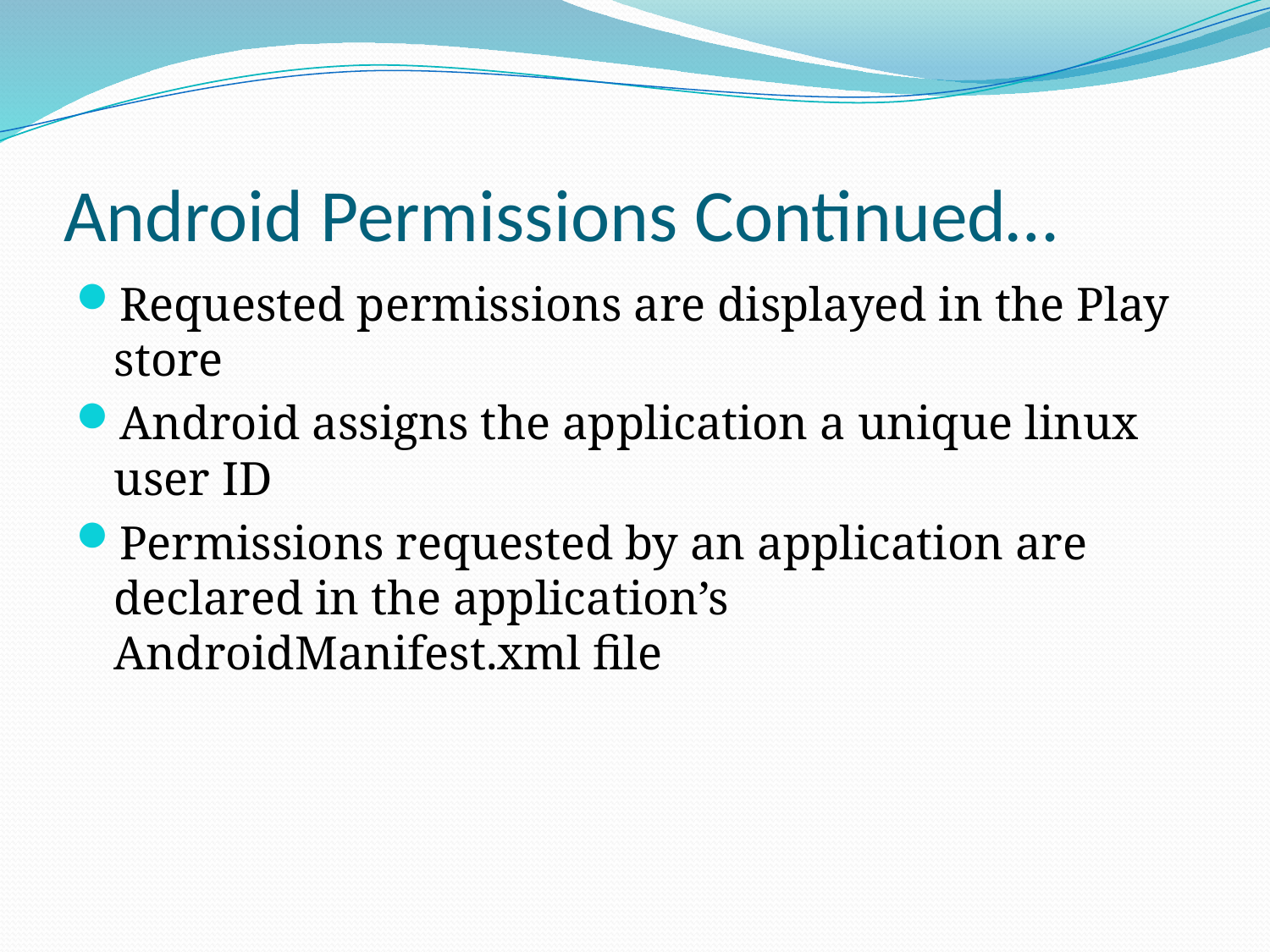

# Android Permissions Continued…
Requested permissions are displayed in the Play store
Android assigns the application a unique linux user ID
Permissions requested by an application are declared in the application’s AndroidManifest.xml file